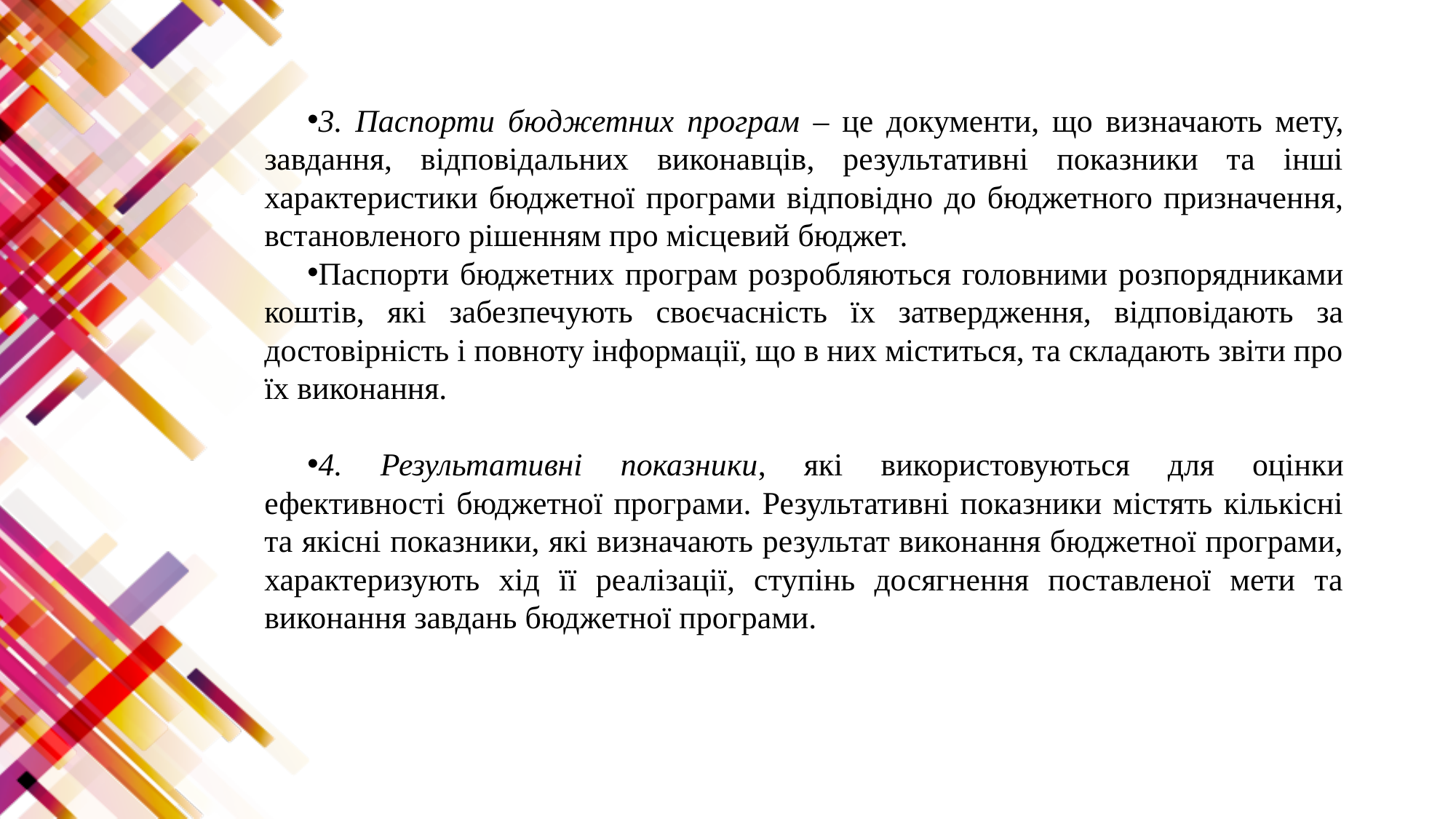

3. Паспорти бюджетних програм – це документи, що визначають мету, завдання, відповідальних виконавців, результативні показники та інші характеристики бюджетної програми відповідно до бюджетного призначення, встановленого рішенням про місцевий бюджет.
Паспорти бюджетних програм розробляються головними розпорядниками коштів, які забезпечують своєчасність їх затвердження, відповідають за достовірність і повноту інформації, що в них міститься, та складають звіти про їх виконання.

4. Результативні показники, які використовуються для оцінки ефективності бюджетної програми. Результативні показники містять кількісні та якісні показники, які визначають результат виконання бюджетної програми, характеризують хід її реалізації, ступінь досягнення поставленої мети та виконання завдань бюджетної програми.